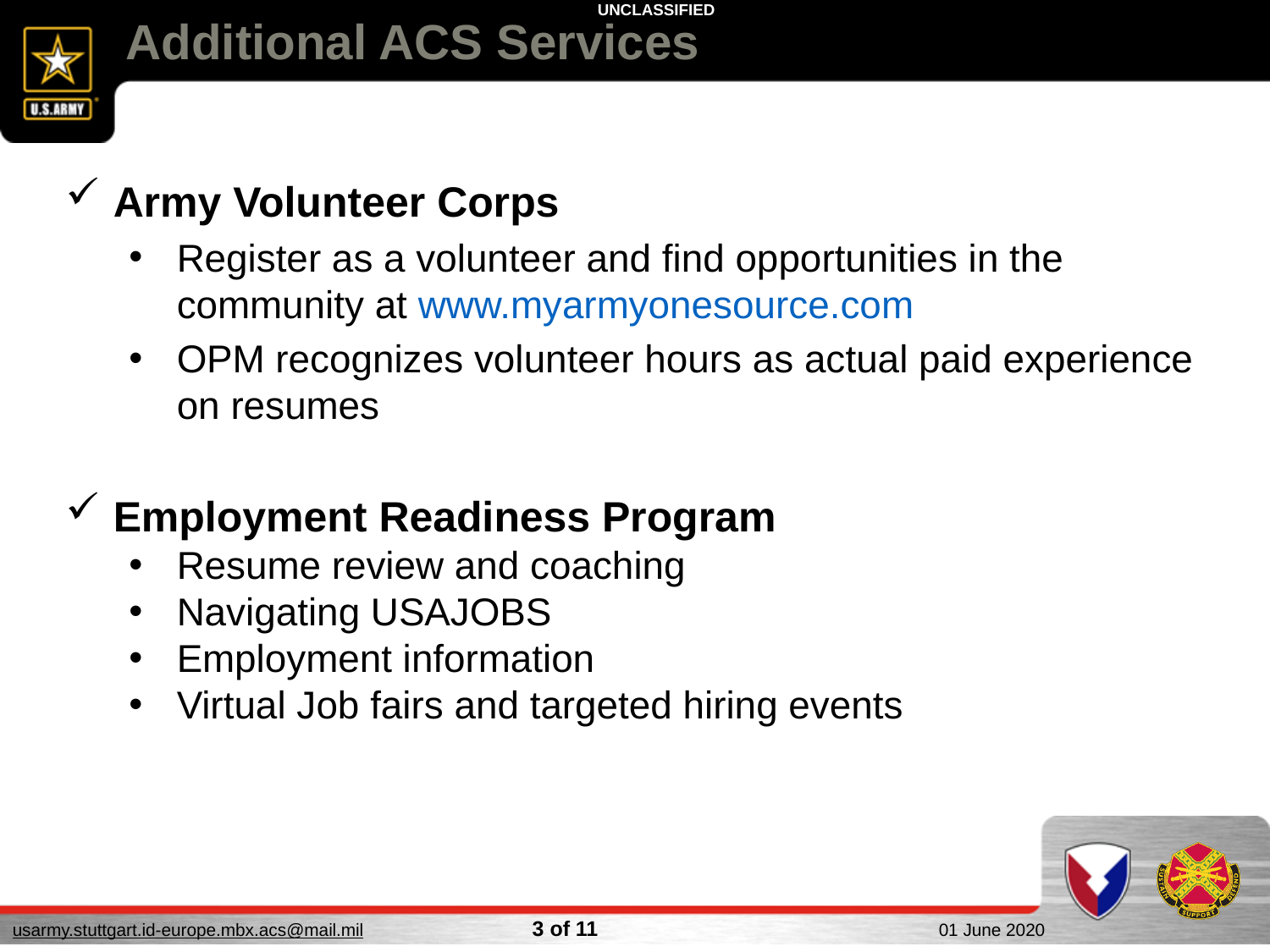

# Additional ACS Services
Army Volunteer Corps
Register as a volunteer and find opportunities in the community at www.myarmyonesource.com
OPM recognizes volunteer hours as actual paid experience on resumes

Employment Readiness Program
Resume review and coaching
Navigating USAJOBS
Employment information
Virtual Job fairs and targeted hiring events